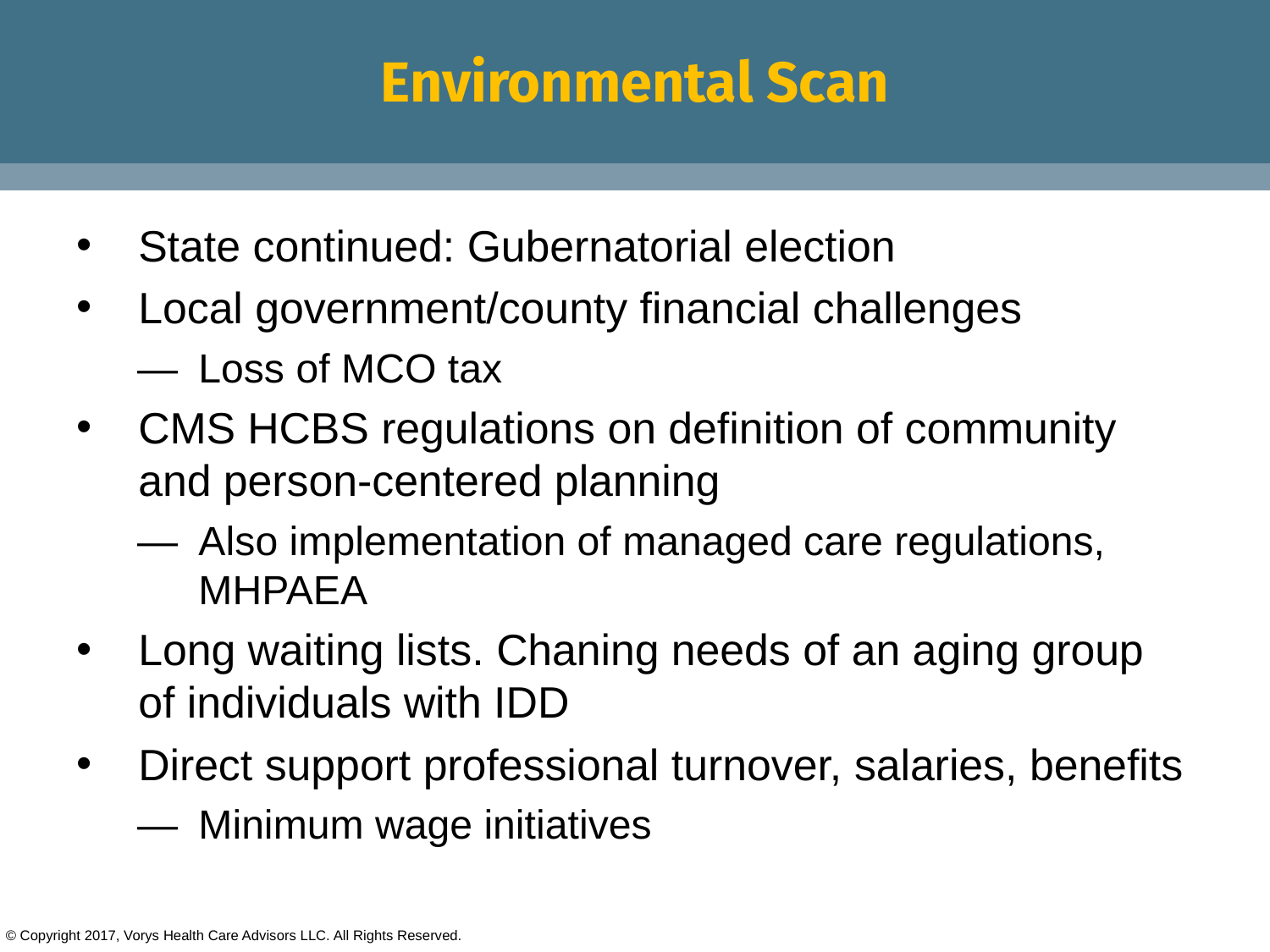

# Environmental Scan
State continued: Gubernatorial election
Local government/county financial challenges
Loss of MCO tax
CMS HCBS regulations on definition of community and person-centered planning
Also implementation of managed care regulations, MHPAEA
Long waiting lists. Chaning needs of an aging group of individuals with IDD
Direct support professional turnover, salaries, benefits
Minimum wage initiatives